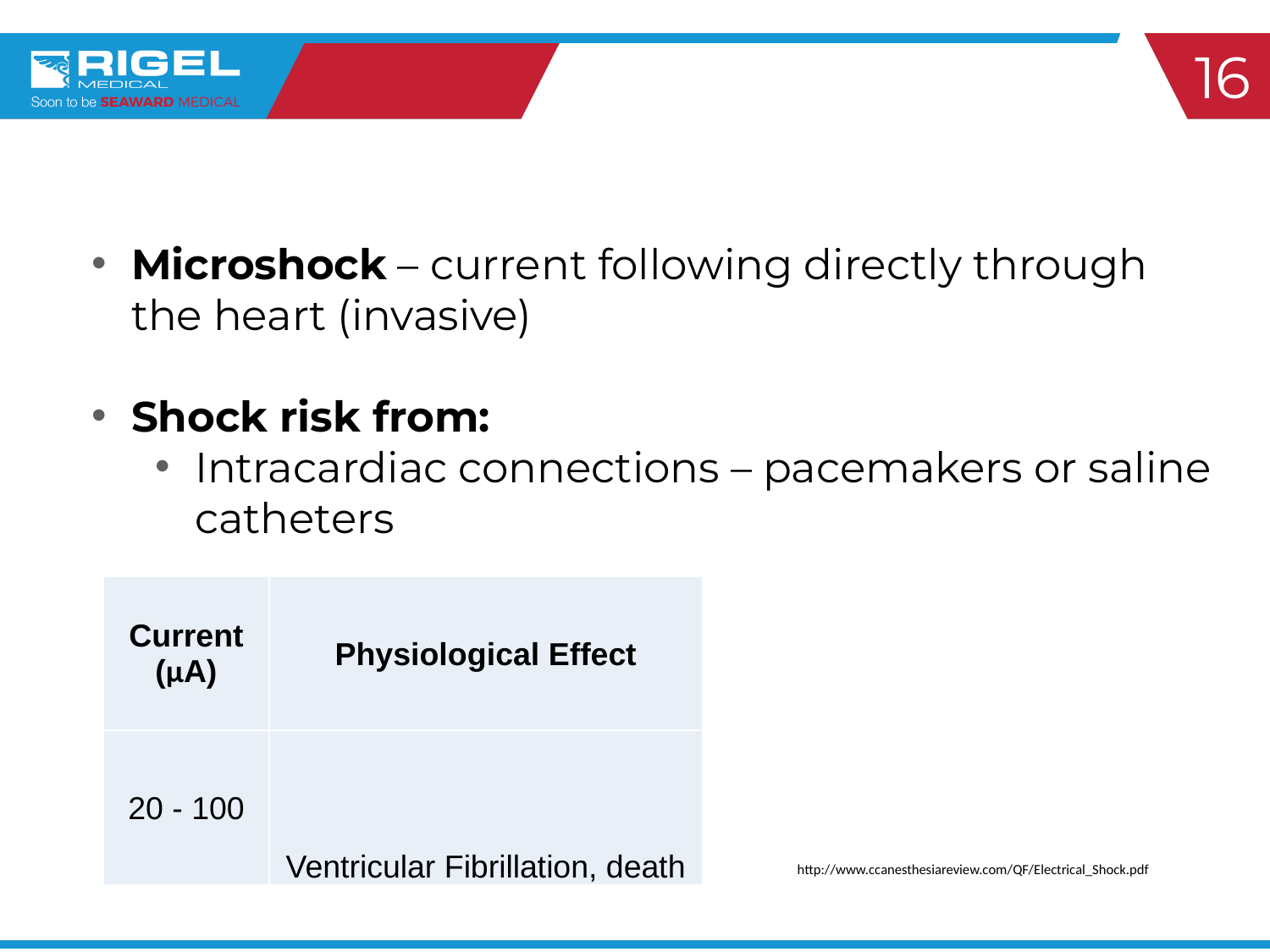

16
Microshock – current following directly through the heart (invasive)

Shock risk from:
Intracardiac connections – pacemakers or saline catheters
| Current (μA) | Physiological Effect |
| --- | --- |
| 20 - 100 | Ventricular Fibrillation, death |
http://www.ccanesthesiareview.com/QF/Electrical_Shock.pdf